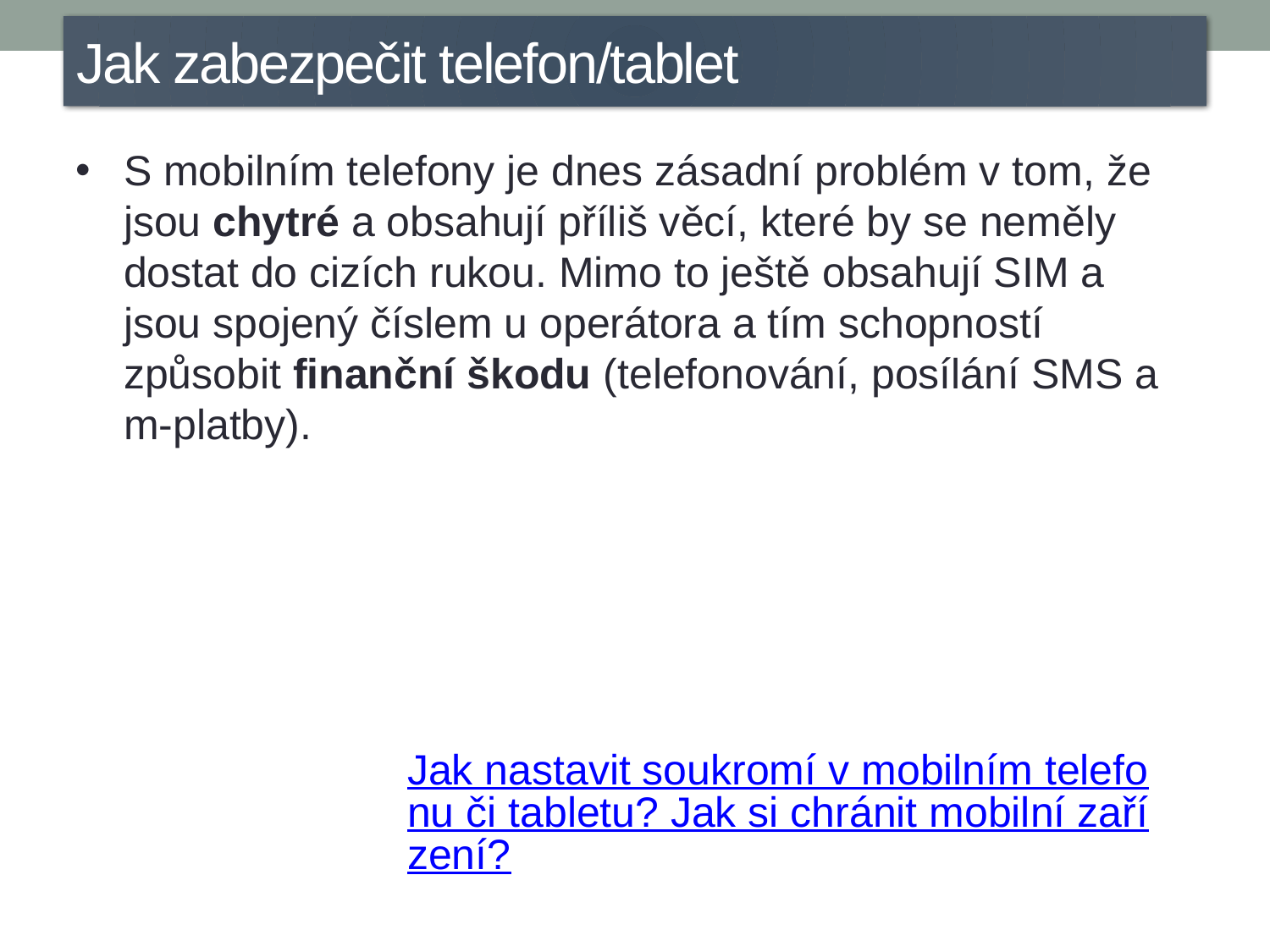

Jak zabezpečit telefon/tablet
S mobilním telefony je dnes zásadní problém v tom, že jsou chytré a obsahují příliš věcí, které by se neměly dostat do cizích rukou. Mimo to ještě obsahují SIM a jsou spojený číslem u operátora a tím schopností způsobit finanční škodu (telefonování, posílání SMS a m-platby).
Jak nastavit soukromí v mobilním telefonu či tabletu? Jak si chránit mobilní zařízení?